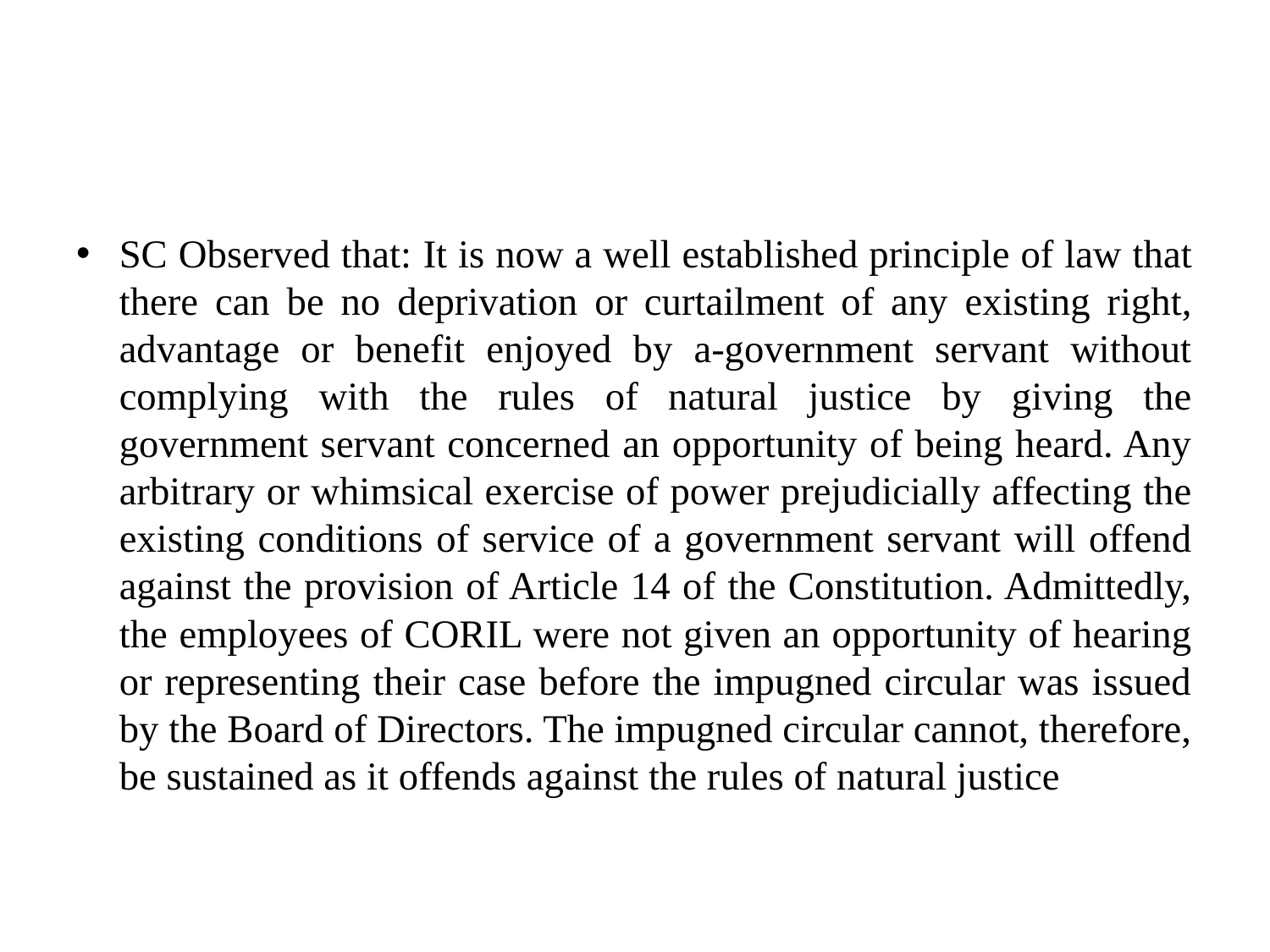

#
SC Observed that: It is now a well established principle of law that there can be no deprivation or curtailment of any existing right, advantage or benefit enjoyed by a-government servant without complying with the rules of natural justice by giving the government servant concerned an opportunity of being heard. Any arbitrary or whimsical exercise of power prejudicially affecting the existing conditions of service of a government servant will offend against the provision of Article 14 of the Constitution. Admittedly, the employees of CORIL were not given an opportunity of hearing or representing their case before the impugned circular was issued by the Board of Directors. The impugned circular cannot, therefore, be sustained as it offends against the rules of natural justice